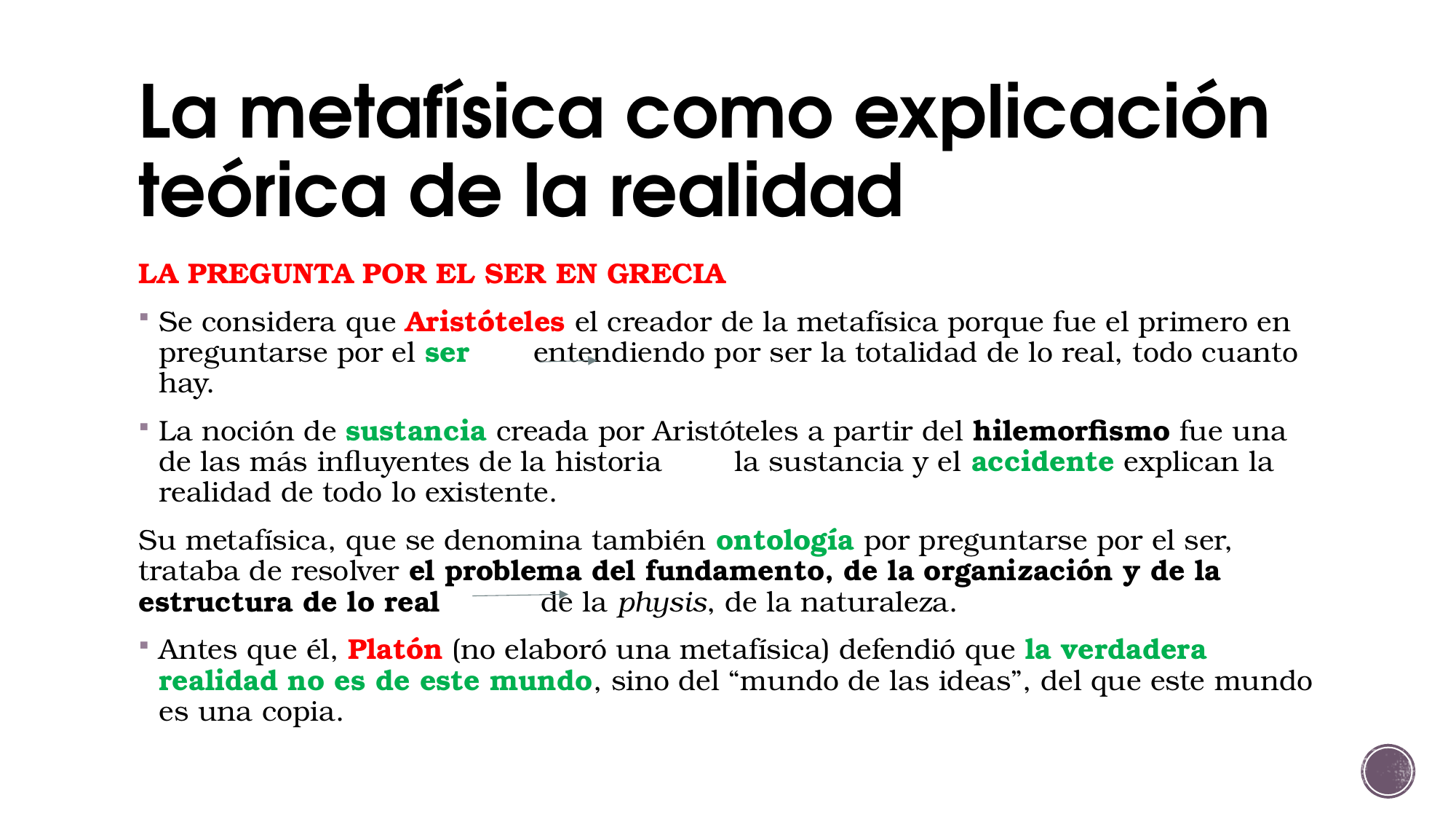

# La metafísica como explicación teórica de la realidad
LA PREGUNTA POR EL SER EN GRECIA
Se considera que Aristóteles el creador de la metafísica porque fue el primero en preguntarse por el ser       entendiendo por ser la totalidad de lo real, todo cuanto hay.
La noción de sustancia creada por Aristóteles a partir del hilemorfismo fue una de las más influyentes de la historia        la sustancia y el accidente explican la realidad de todo lo existente.
Su metafísica, que se denomina también ontología por preguntarse por el ser, trataba de resolver el problema del fundamento, de la organización y de la estructura de lo real           de la physis, de la naturaleza.
Antes que él, Platón (no elaboró una metafísica) defendió que la verdadera realidad no es de este mundo, sino del “mundo de las ideas”, del que este mundo es una copia.